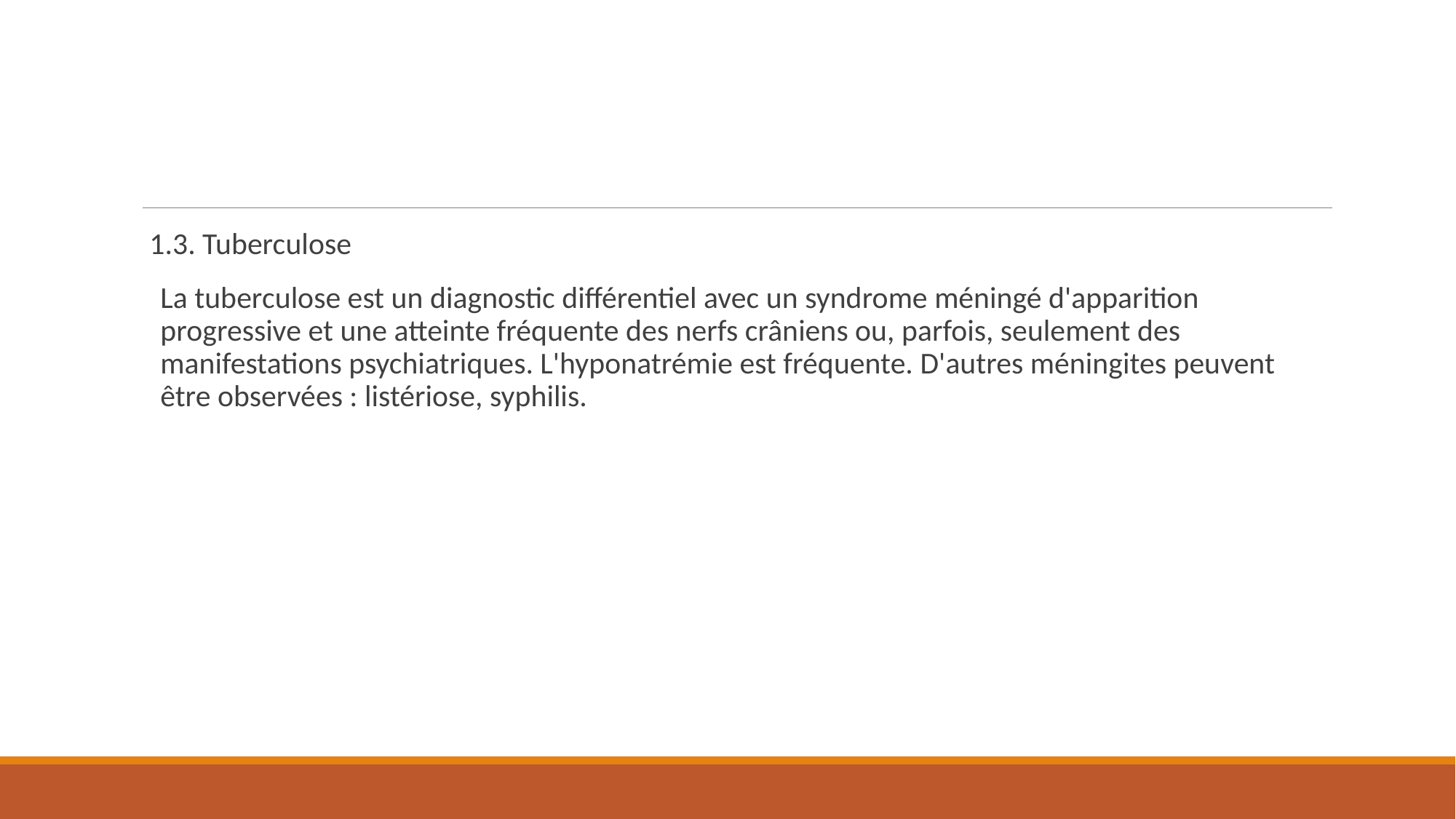

1.3. Tuberculose
La tuberculose est un diagnostic différentiel avec un syndrome méningé d'apparition progressive et une atteinte fréquente des nerfs crâniens ou, parfois, seulement des manifestations psychiatriques. L'hyponatrémie est fréquente. D'autres méningites peuvent être observées : listériose, syphilis.